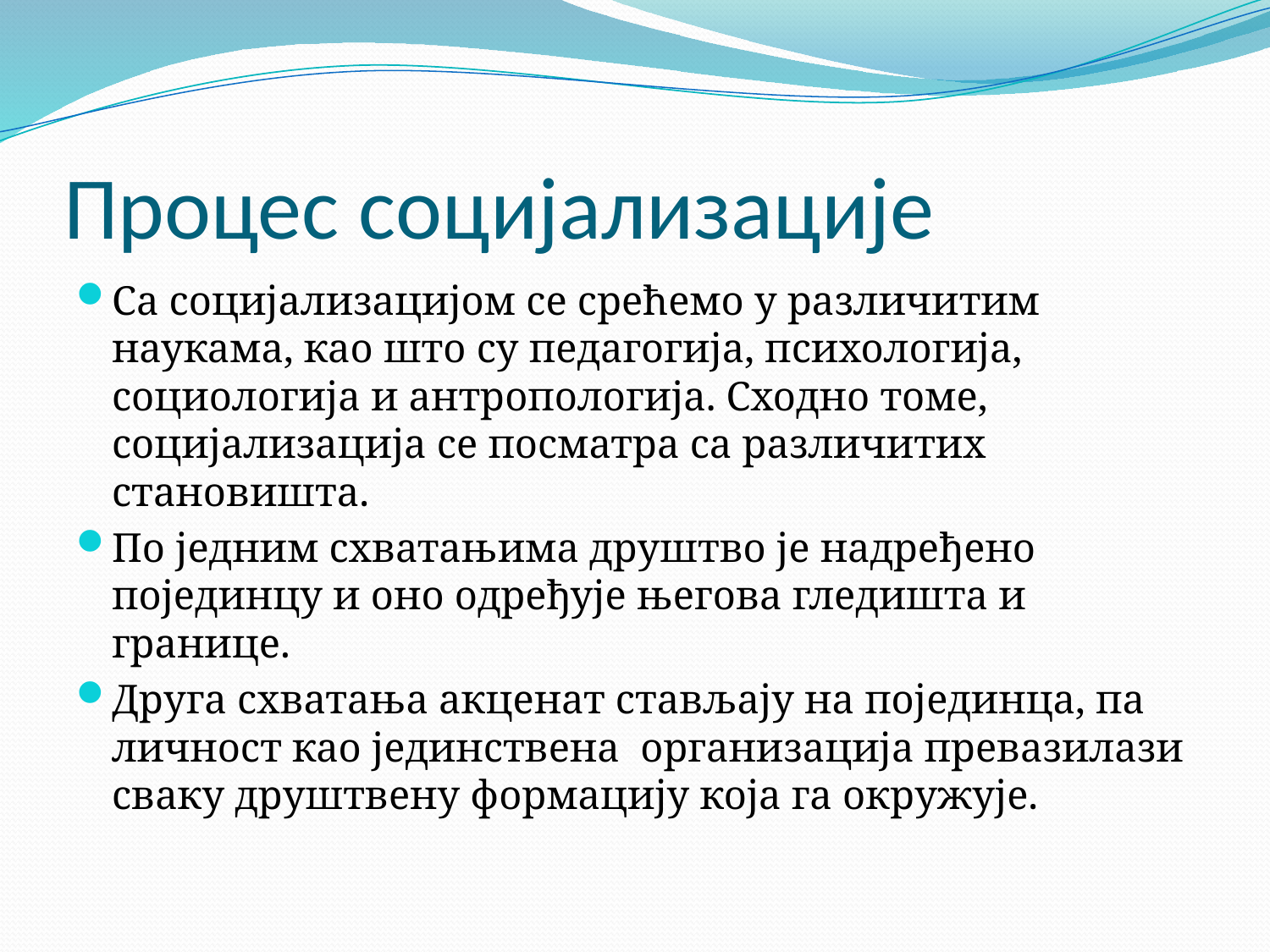

# Процес социјализације
Са социјализацијом се срећемо у различитим наукама, као што су педагогија, психологија, социологија и антропологија. Сходно томе, социјализација се посматра са различитих становишта.
По једним схватањима друштво је надређено појединцу и оно одређује његова гледишта и границе.
Друга схватања акценат стављају на појединца, па личност као јединствена  организација превазилази сваку друштвену формацију која га окружује.